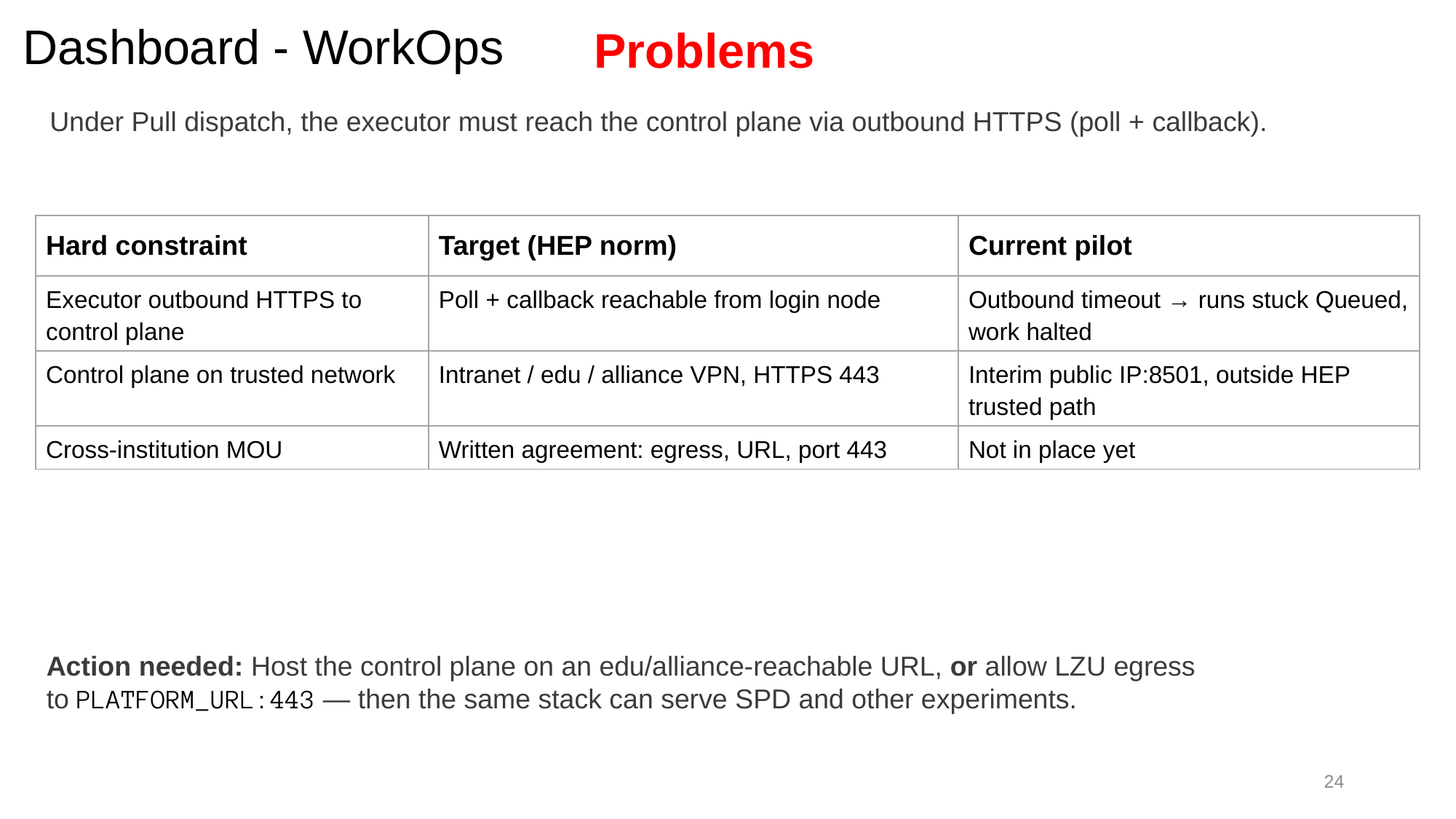

Problems
# Dashboard - WorkOps
Under Pull dispatch, the executor must reach the control plane via outbound HTTPS (poll + callback).
| Hard constraint | Target (HEP norm) | Current pilot |
| --- | --- | --- |
| Executor outbound HTTPS to control plane | Poll + callback reachable from login node | Outbound timeout → runs stuck Queued, work halted |
| Control plane on trusted network | Intranet / edu / alliance VPN, HTTPS 443 | Interim public IP:8501, outside HEP trusted path |
| Cross-institution MOU | Written agreement: egress, URL, port 443 | Not in place yet |
Action needed: Host the control plane on an edu/alliance-reachable URL, or allow LZU egress to PLATFORM_URL:443 — then the same stack can serve SPD and other experiments.
24